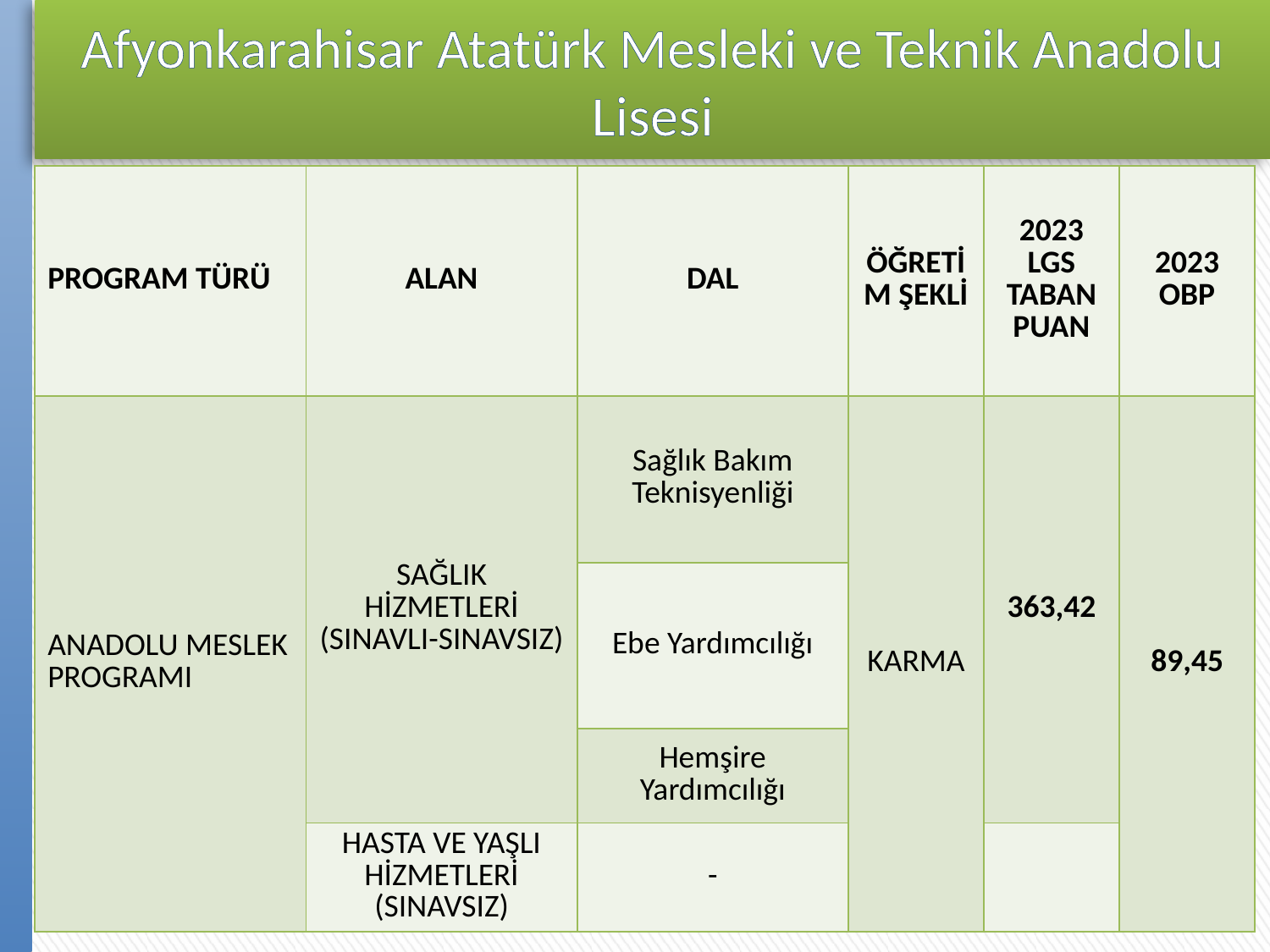

# Afyonkarahisar Atatürk Mesleki ve Teknik Anadolu Lisesi
| PROGRAM TÜRÜ | ALAN | DAL | ÖĞRETİM ŞEKLİ | 2023 LGS TABAN PUAN | 2023 OBP |
| --- | --- | --- | --- | --- | --- |
| ANADOLU MESLEK PROGRAMI | SAĞLIK HİZMETLERİ (SINAVLI-SINAVSIZ) | Sağlık Bakım Teknisyenliği | KARMA | 363,42 | 89,45 |
|  |  | Ebe Yardımcılığı |  |  |  |
|  |  | Hemşire Yardımcılığı |  |  |  |
|  | HASTA VE YAŞLI HİZMETLERİ (SINAVSIZ) | - |  |  |  |